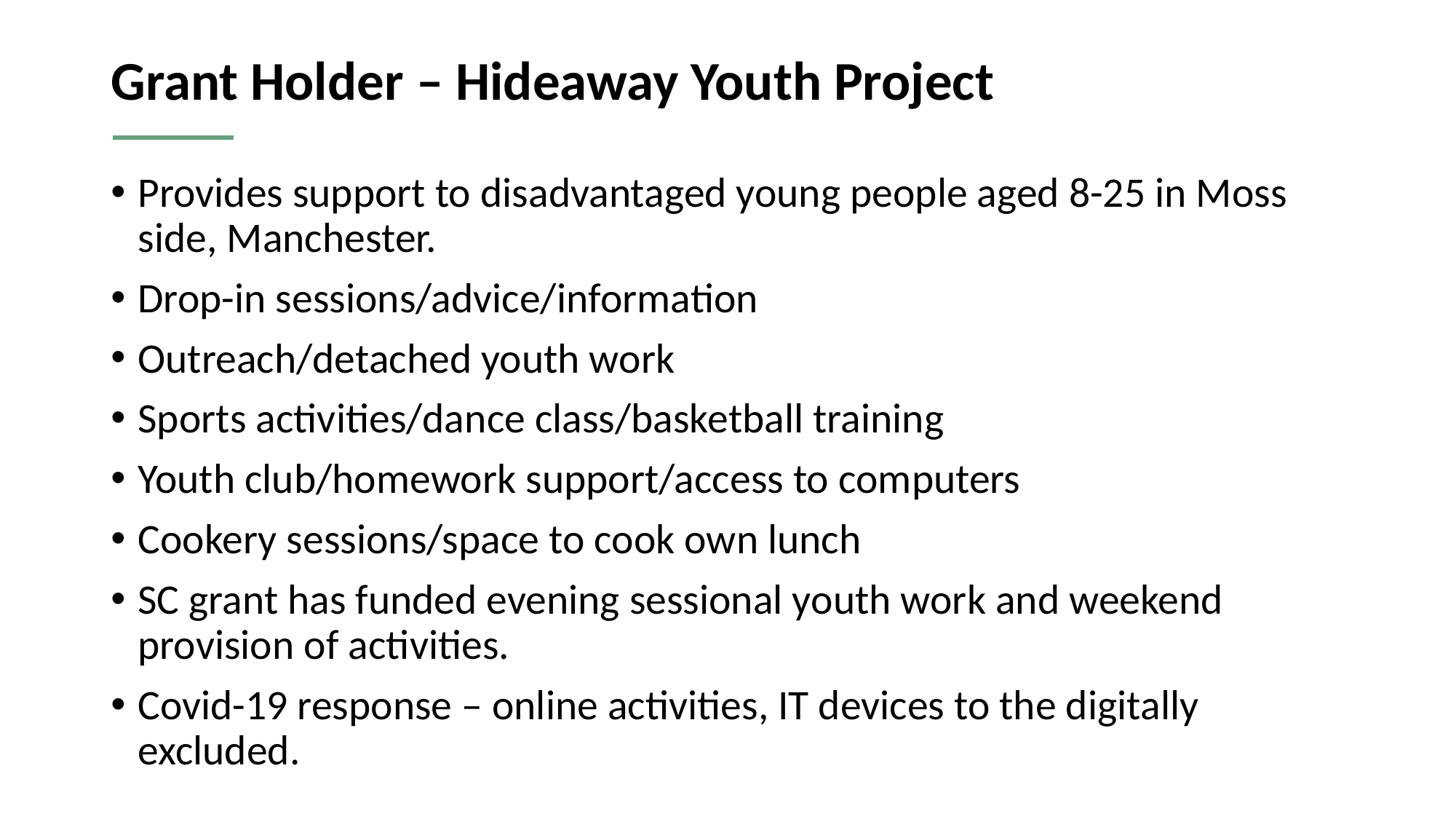

# Grant Holder – Hideaway Youth Project

Provides support to disadvantaged young people aged 8-25 in Moss side, Manchester.
Drop-in sessions/advice/information
Outreach/detached youth work
Sports activities/dance class/basketball training
Youth club/homework support/access to computers
Cookery sessions/space to cook own lunch
SC grant has funded evening sessional youth work and weekend provision of activities.
Covid-19 response – online activities, IT devices to the digitally excluded.